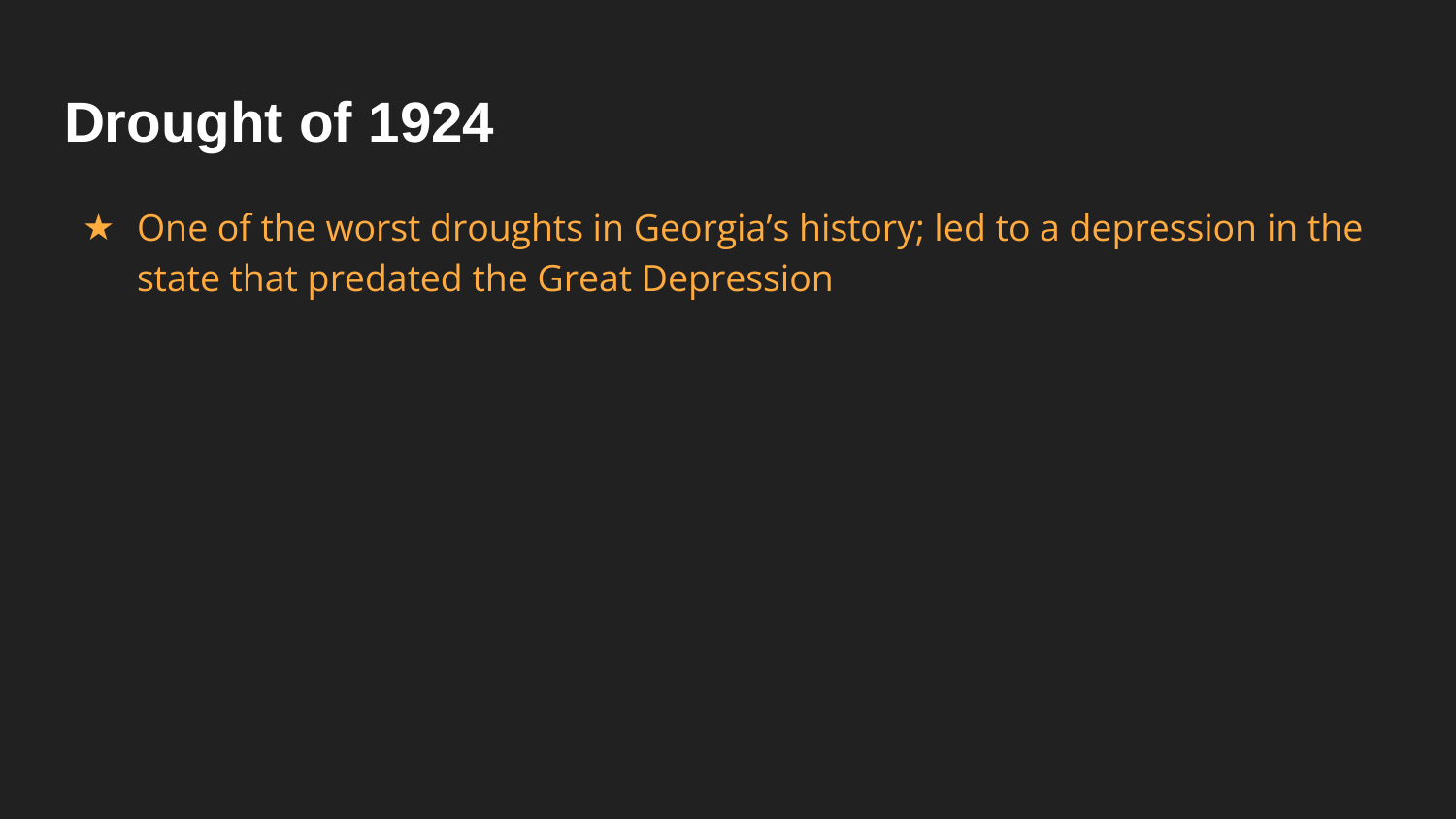

# Drought of 1924
One of the worst droughts in Georgia’s history; led to a depression in the state that predated the Great Depression